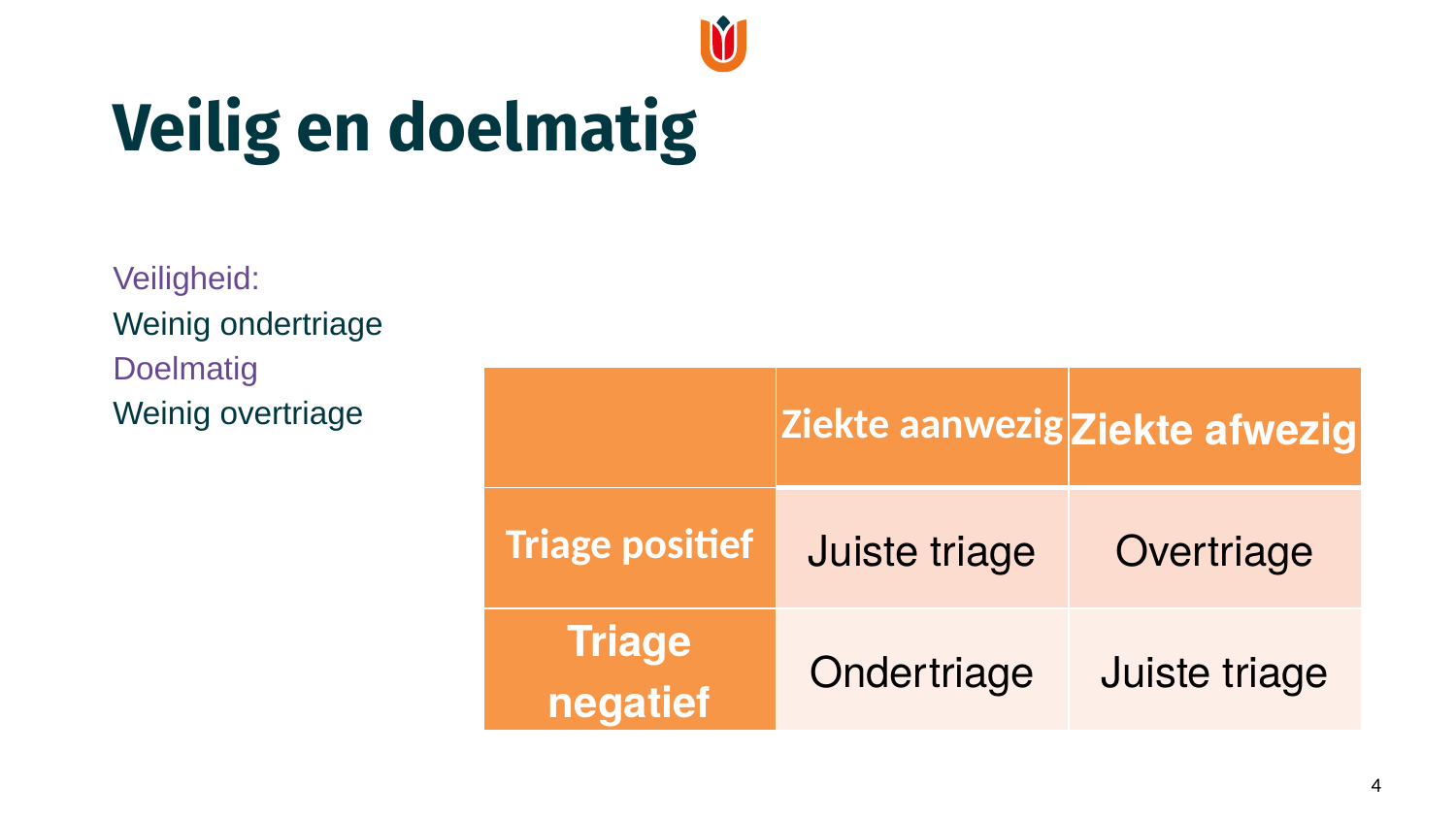

Veilig en doelmatig
Veiligheid:
Weinig ondertriage
Doelmatig
Weinig overtriage

|  | Ziekte aanwezig | Ziekte afwezig |
| --- | --- | --- |
| Triage positief | Juiste triage | Overtriage |
| Triage negatief | Ondertriage | Juiste triage |
4